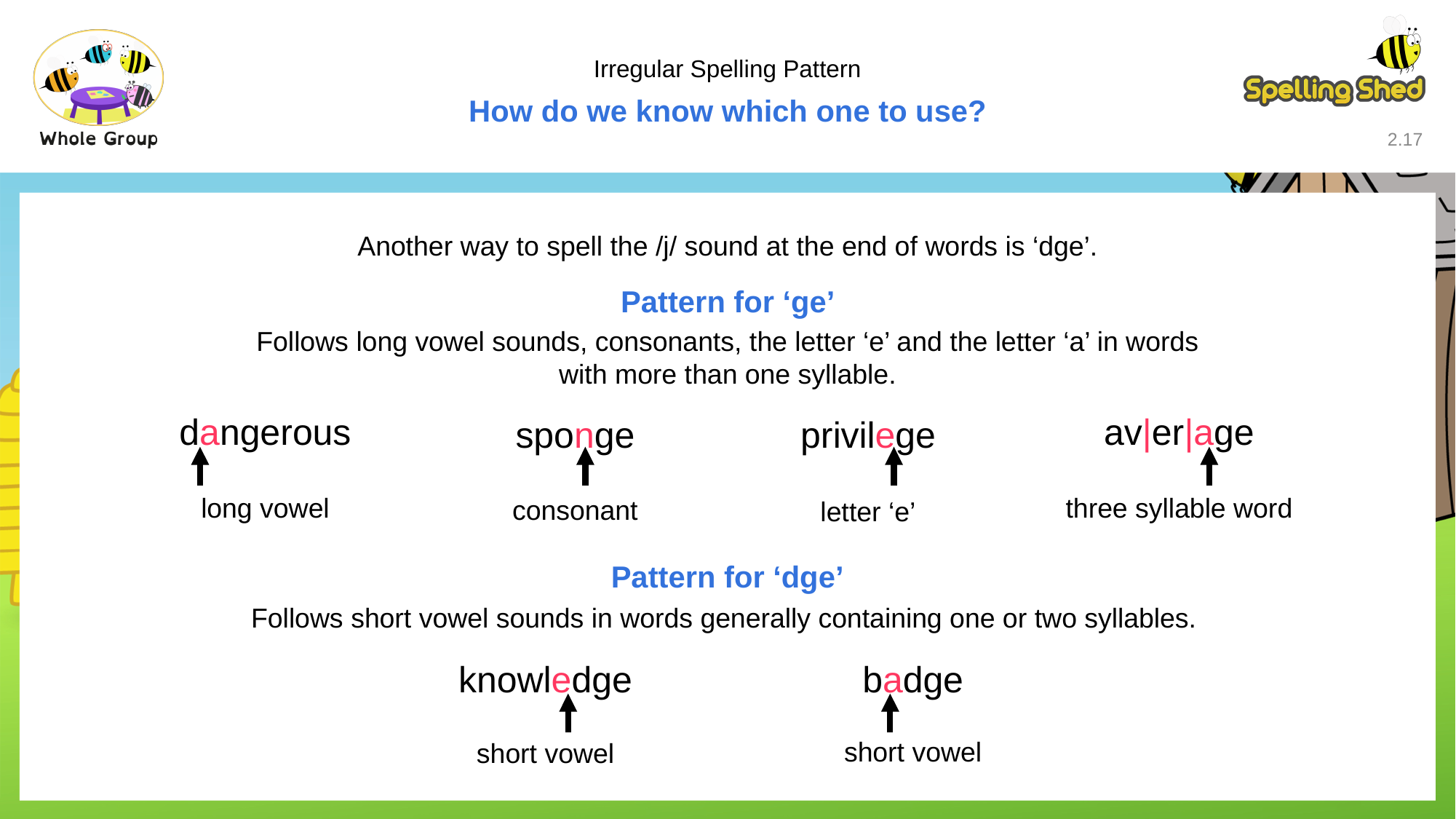

Irregular Spelling Pattern

How do we know which one to use?
2.17
Another way to spell the /j/ sound at the end of words is ‘dge’.
Pattern for ‘ge’
Follows long vowel sounds, consonants, the letter ‘e’ and the letter ‘a’ in words with more than one syllable.
dangerous
av|er|age
sponge
privilege
long vowel
three syllable word
consonant
letter ‘e’
Pattern for ‘dge’
Follows short vowel sounds in words generally containing one or two syllables.

knowledge
badge
short vowel
short vowel